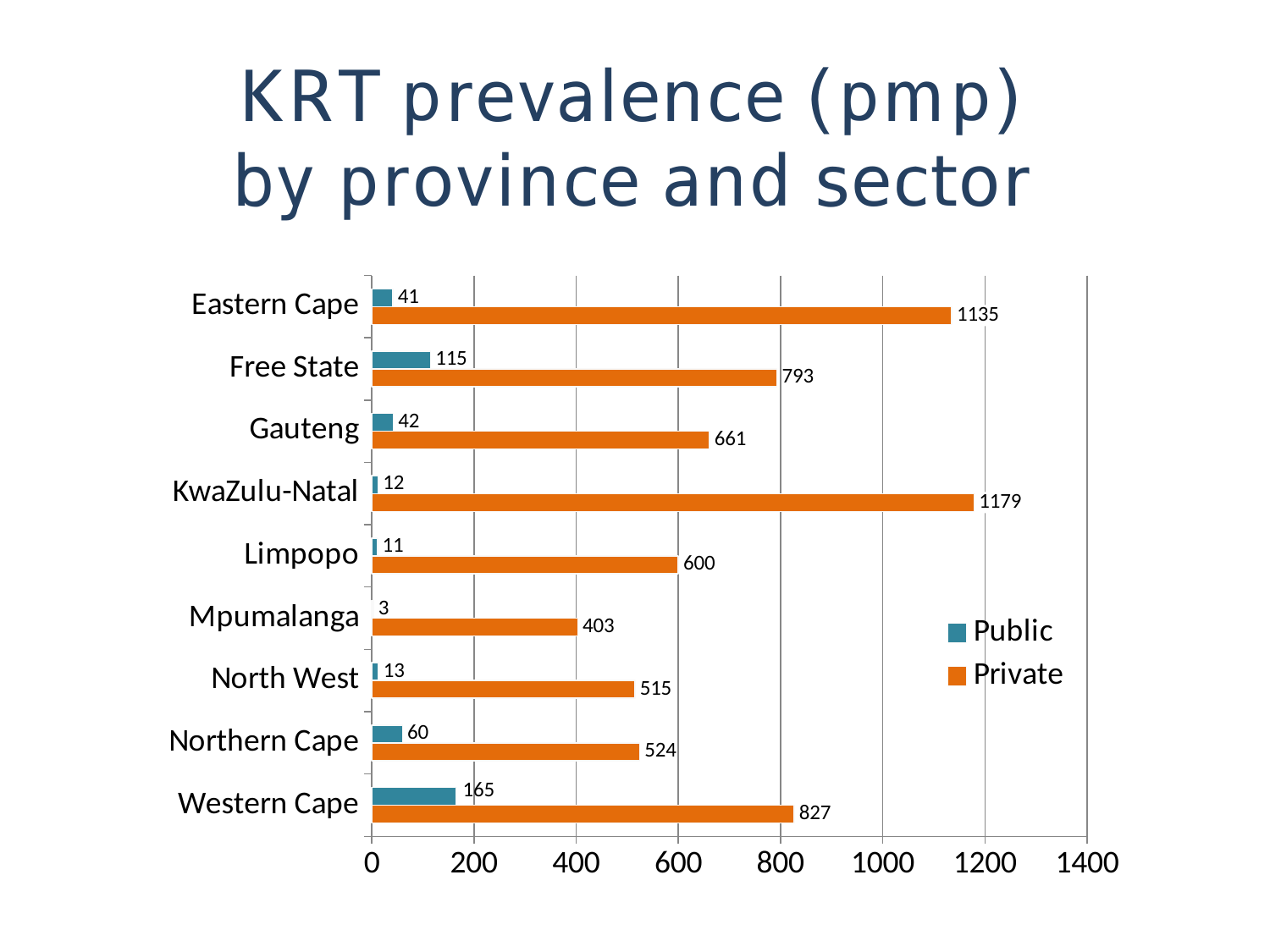

# KRT prevalence (pmp) by province and sector

### Chart

| Category | Private | Public |
|---|---|---|
| Western Cape | 827.0 | 165.0 |
| Northern Cape | 524.0 | 60.0 |
| North West | 515.0 | 13.0 |
| Mpumalanga | 403.0 | 3.0 |
| Limpopo | 600.0 | 11.0 |
| KwaZulu-Natal | 1179.0 | 12.0 |
| Gauteng | 661.0 | 42.0 |
| Free State | 793.0 | 115.0 |
| Eastern Cape | 1135.0 | 41.0 |